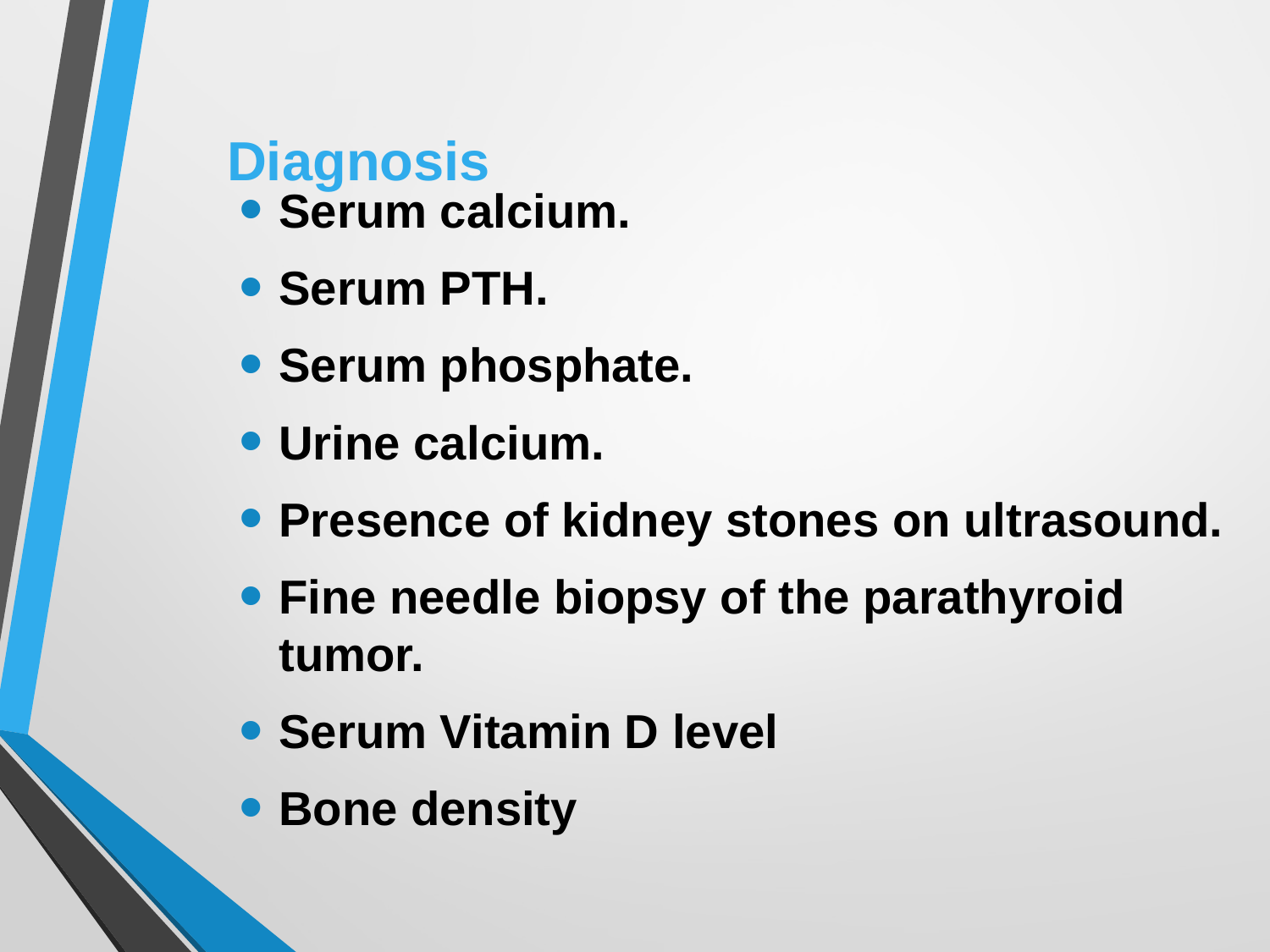

# Diagnosis
Serum calcium.
Serum PTH.
Serum phosphate.
Urine calcium.
Presence of kidney stones on ultrasound.
Fine needle biopsy of the parathyroid tumor.
Serum Vitamin D level
Bone density